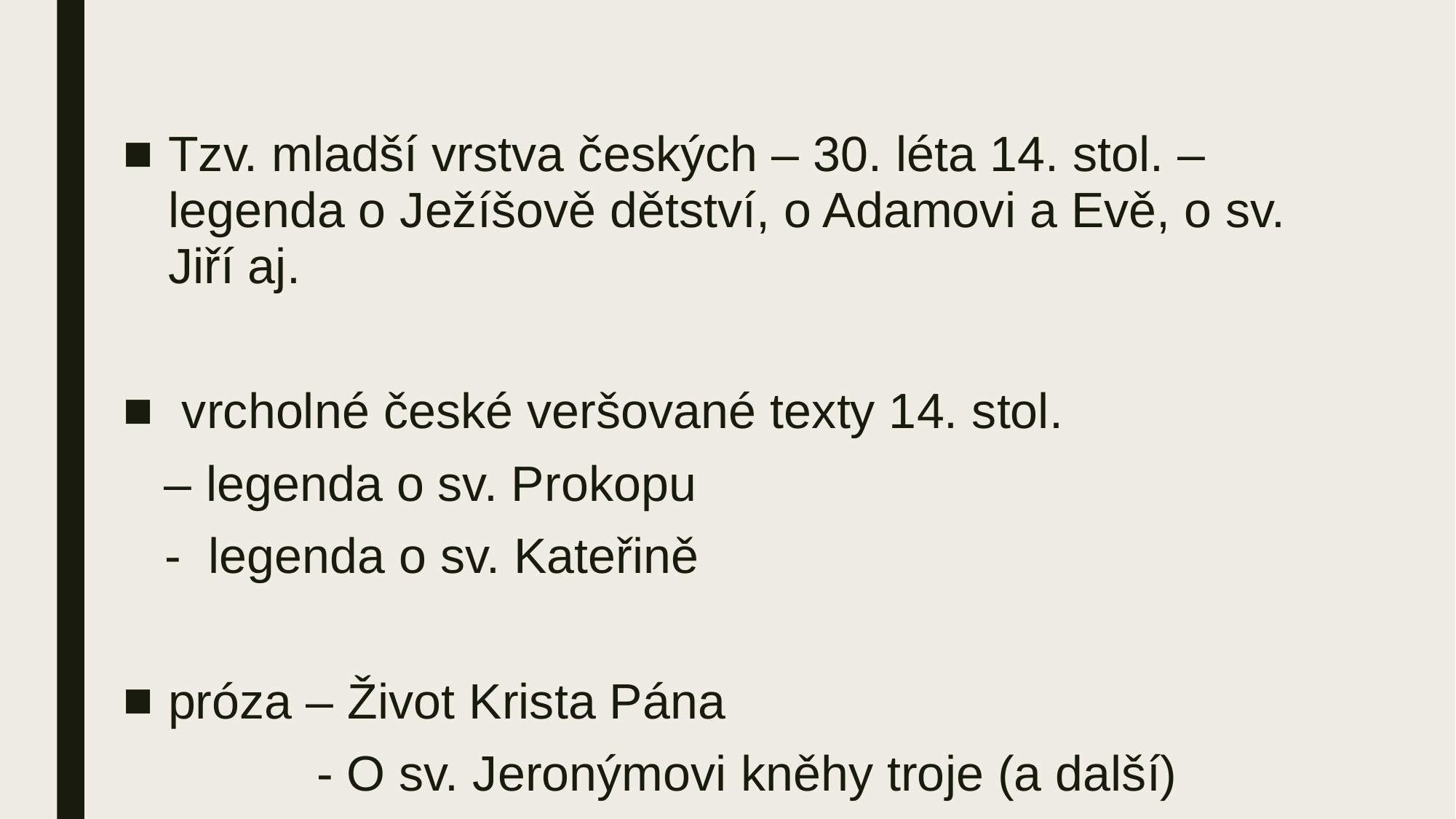

#
Tzv. mladší vrstva českých – 30. léta 14. stol. – legenda o Ježíšově dětství, o Adamovi a Evě, o sv. Jiří aj.

 vrcholné české veršované texty 14. stol.
   – legenda o sv. Prokopu
   -  legenda o sv. Kateřině

próza – Život Krista Pána
              - O sv. Jeronýmovi kněhy troje (a další)